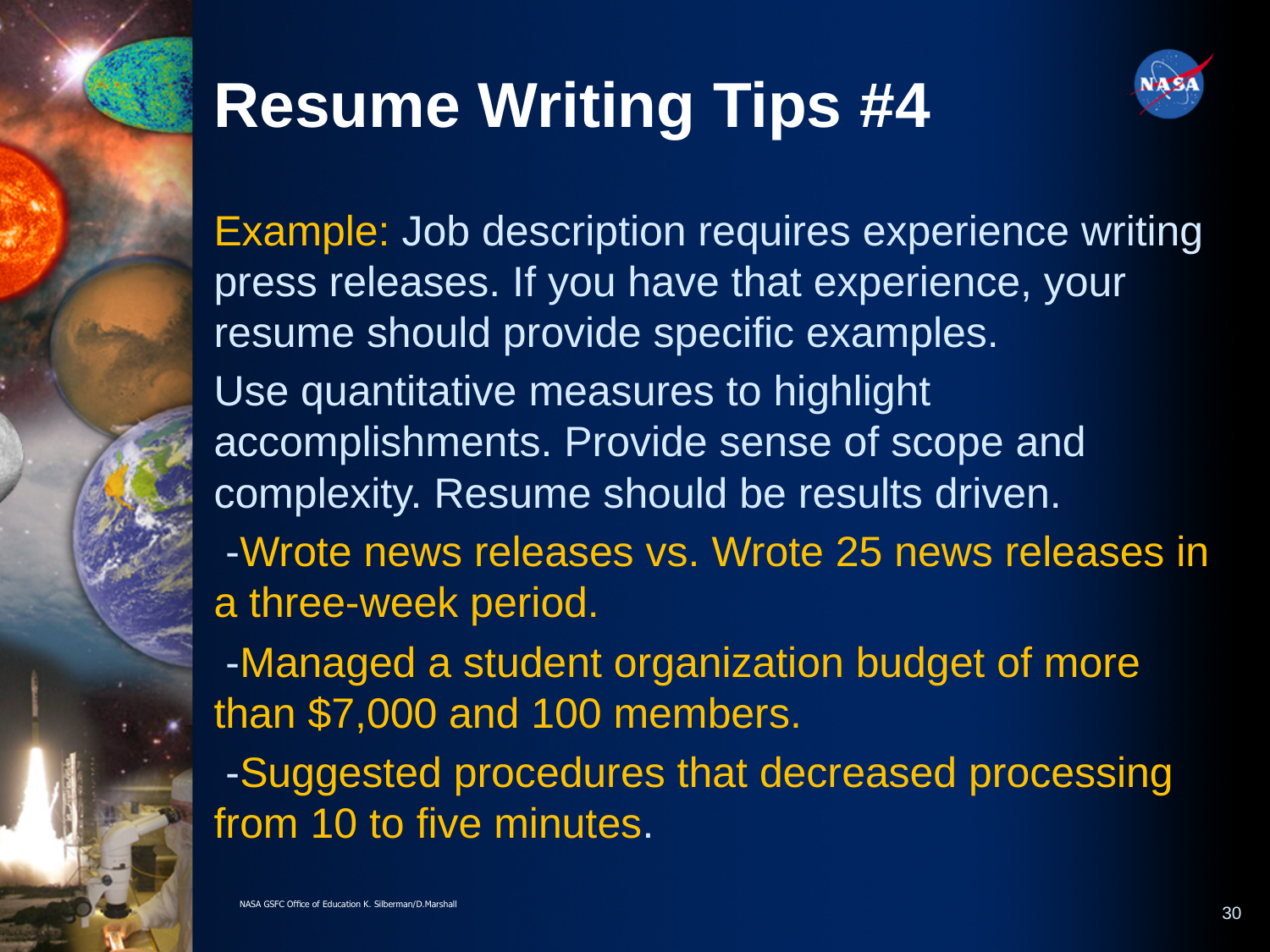

Resume Writing Tips #4

Example: Job description requires experience writing press releases. If you have that experience, your resume should provide specific examples.
Use quantitative measures to highlight accomplishments. Provide sense of scope and complexity. Resume should be results driven.
 -Wrote news releases vs. Wrote 25 news releases in a three-week period.
 -Managed a student organization budget of more than $7,000 and 100 members.
 -Suggested procedures that decreased processing from 10 to five minutes.

NASA GSFC Office of Education K. Silberman/D.Marshall
30